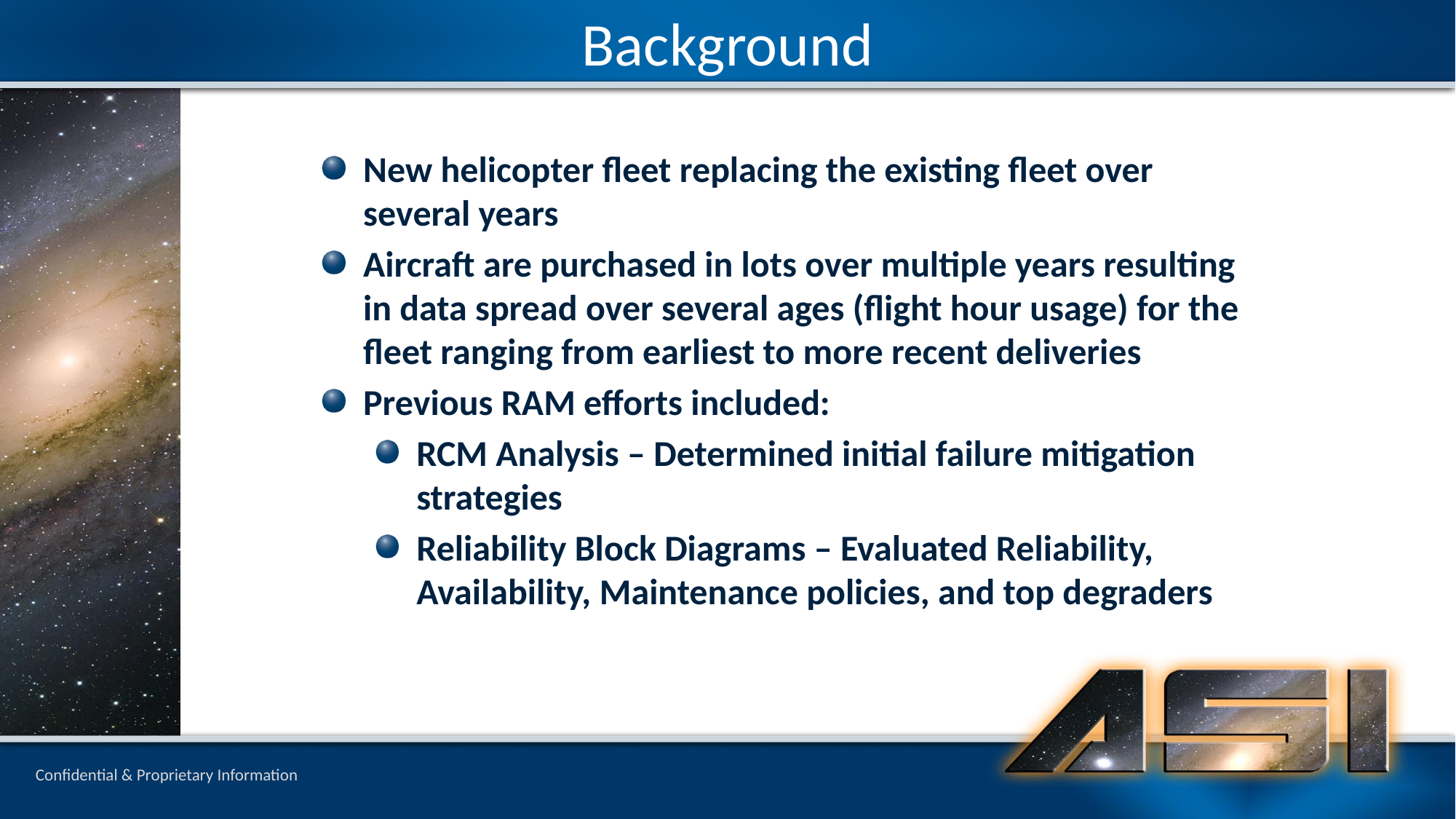

Background

New helicopter fleet replacing the existing fleet over several years
Aircraft are purchased in lots over multiple years resulting in data spread over several ages (flight hour usage) for the fleet ranging from earliest to more recent deliveries
Previous RAM efforts included:
RCM Analysis – Determined initial failure mitigation strategies
Reliability Block Diagrams – Evaluated Reliability, Availability, Maintenance policies, and top degraders